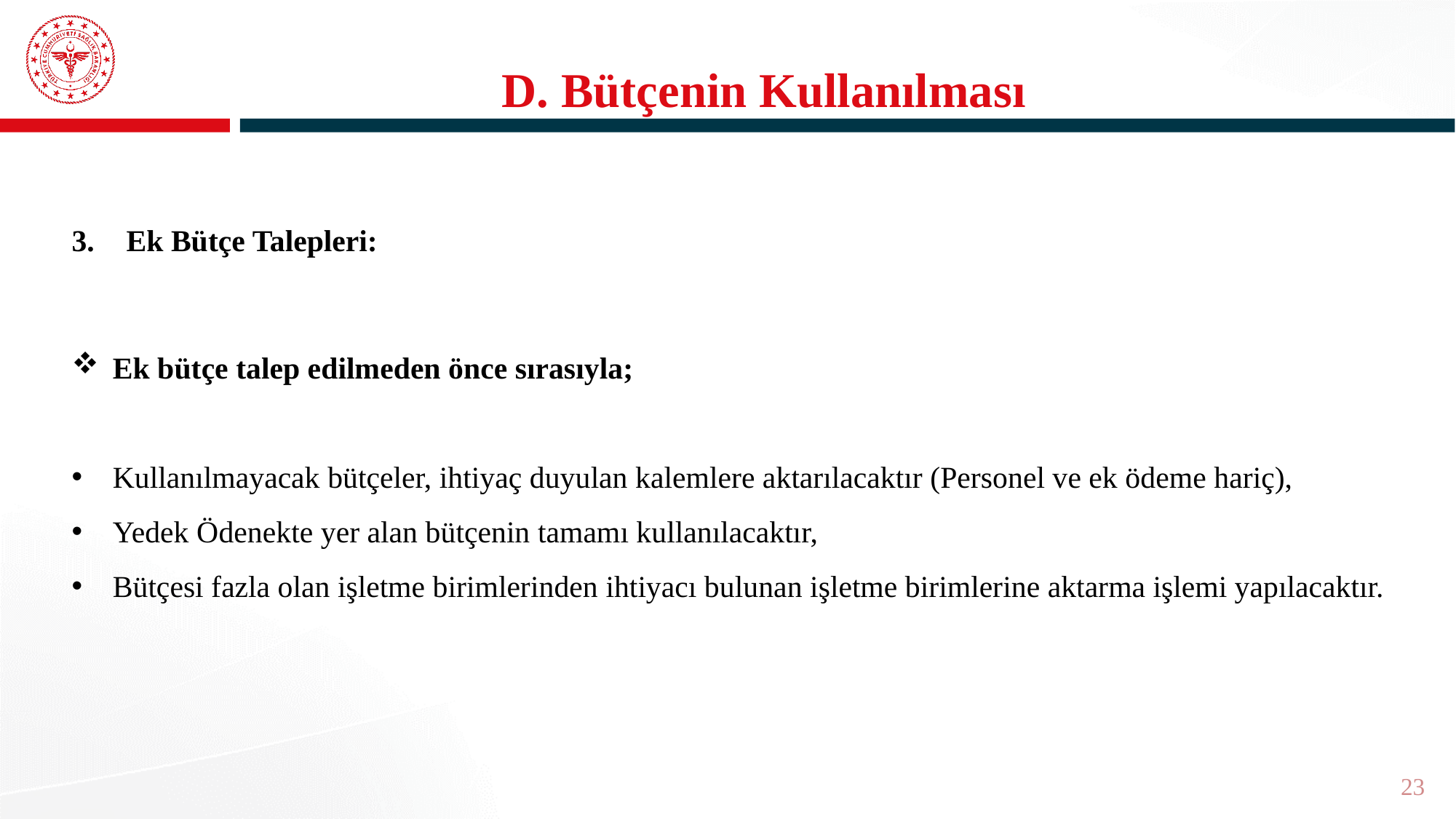

# D. Bütçenin Kullanılması

Ek Bütçe Talepleri:

Ek bütçe talep edilmeden önce sırasıyla;

Kullanılmayacak bütçeler, ihtiyaç duyulan kalemlere aktarılacaktır (Personel ve ek ödeme hariç),
Yedek Ödenekte yer alan bütçenin tamamı kullanılacaktır,
Bütçesi fazla olan işletme birimlerinden ihtiyacı bulunan işletme birimlerine aktarma işlemi yapılacaktır.

23